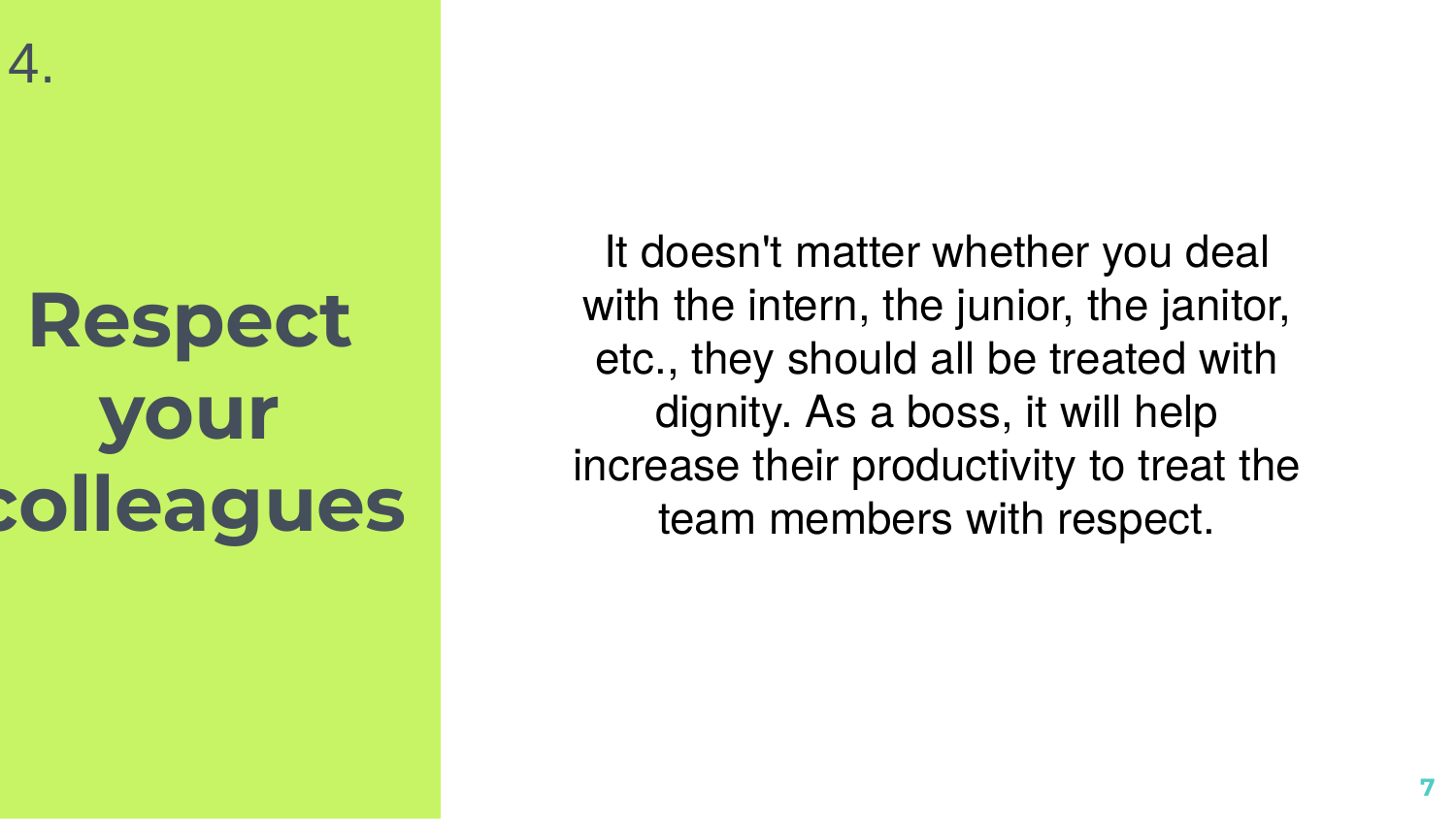

4.
It doesn't matter whether you deal with the intern, the junior, the janitor, etc., they should all be treated with dignity. As a boss, it will help increase their productivity to treat the team members with respect.
Respect your colleagues
7